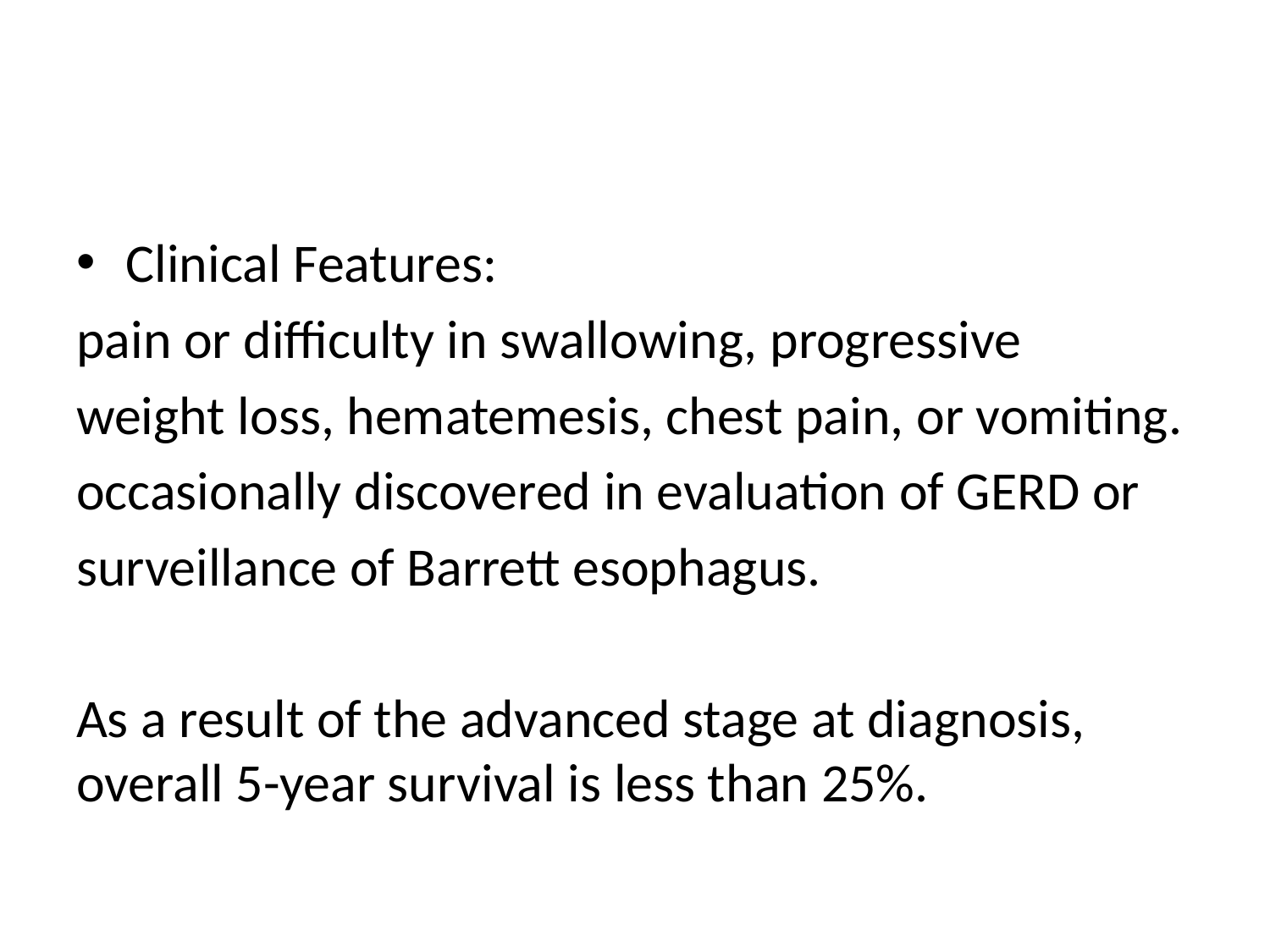

#
Clinical Features:
pain or difficulty in swallowing, progressive
weight loss, hematemesis, chest pain, or vomiting.
occasionally discovered in evaluation of GERD or
surveillance of Barrett esophagus.

As a result of the advanced stage at diagnosis, overall 5-year survival is less than 25%.